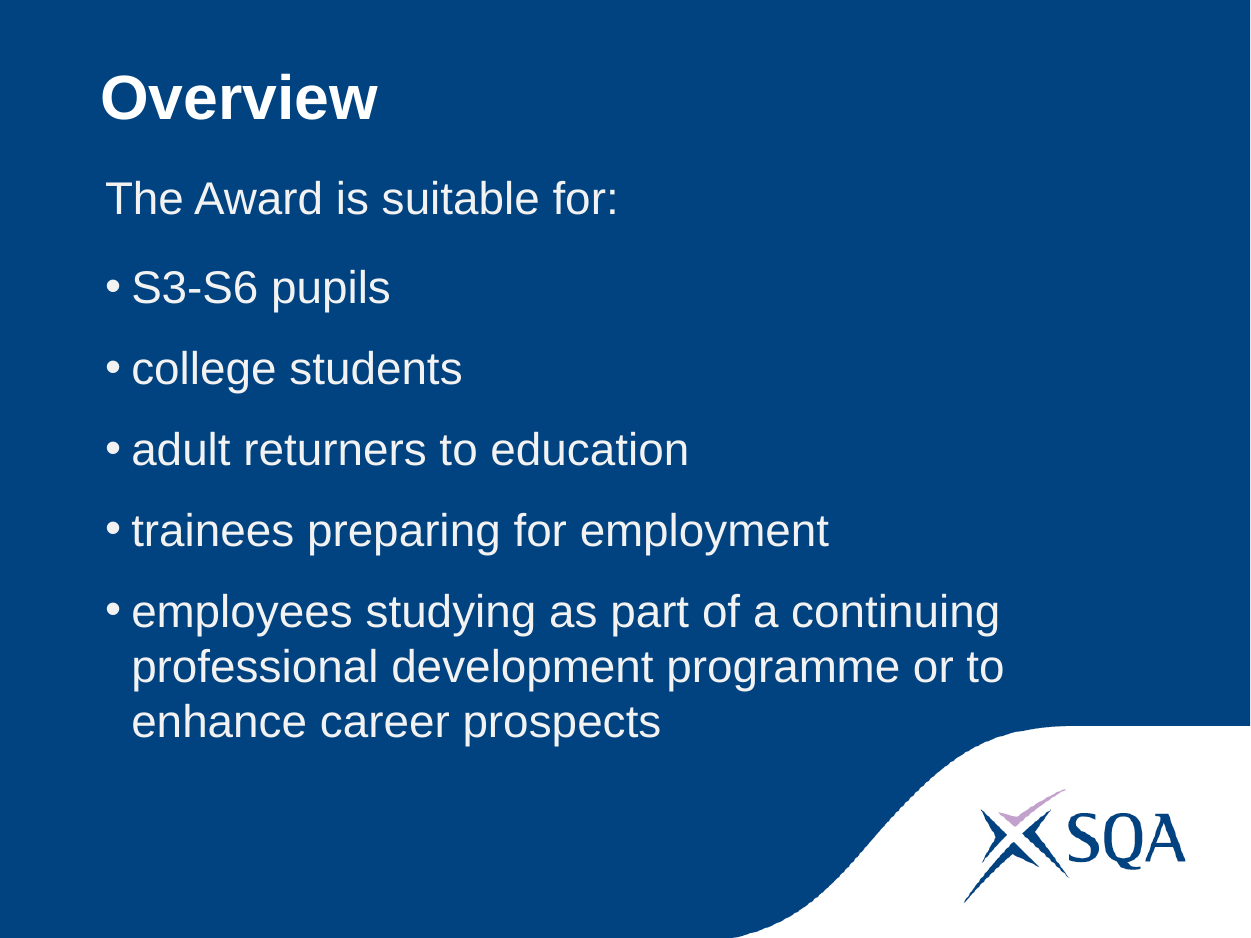

# Overview
The Award is suitable for:
S3-S6 pupils
college students
adult returners to education
trainees preparing for employment
employees studying as part of a continuing professional development programme or to enhance career prospects